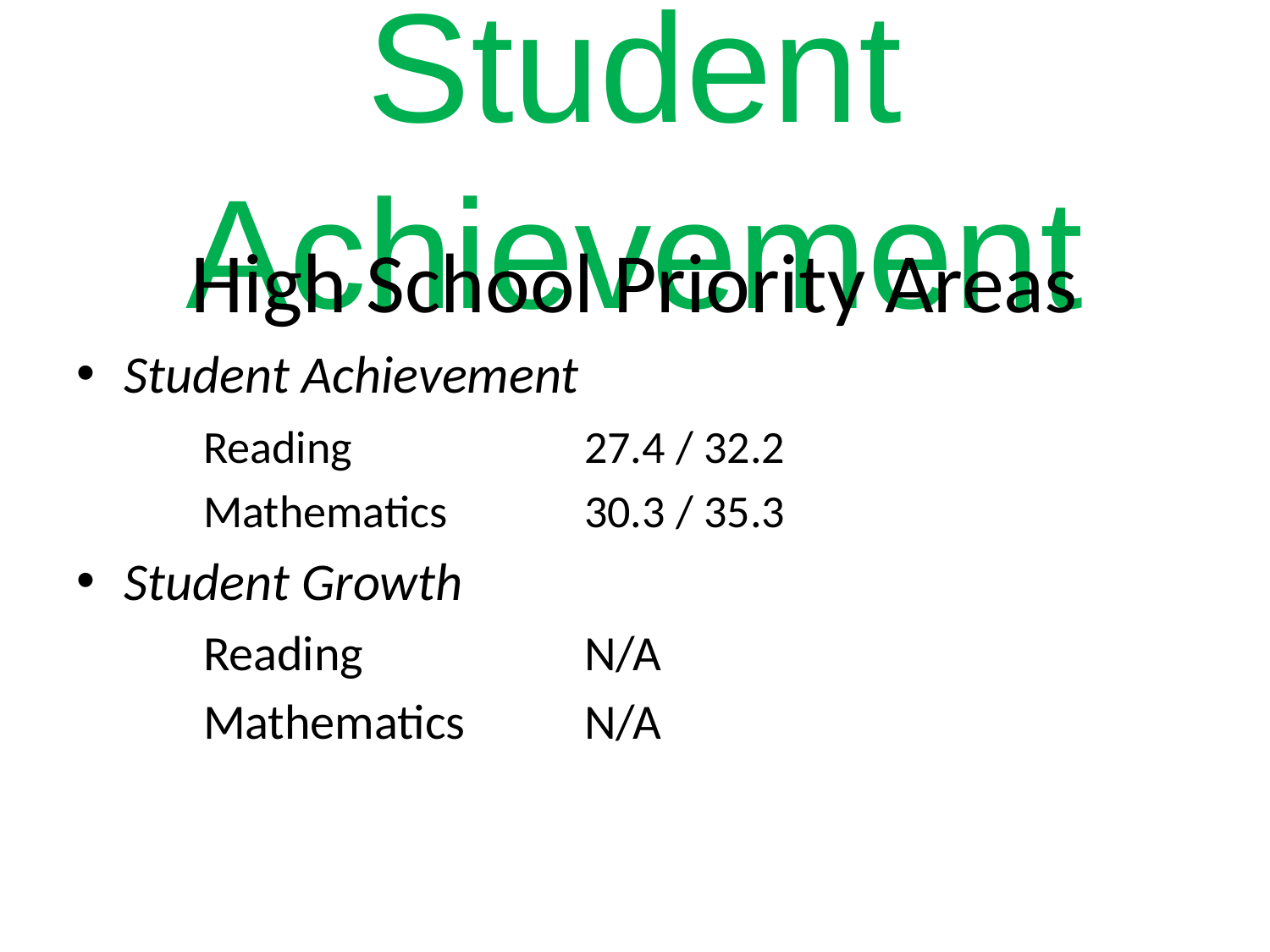

# Student Achievement
High School Priority Areas
Student Achievement
	Reading		27.4 / 32.2
	Mathematics		30.3 / 35.3
Student Growth
	Reading		N/A
	Mathematics	N/A